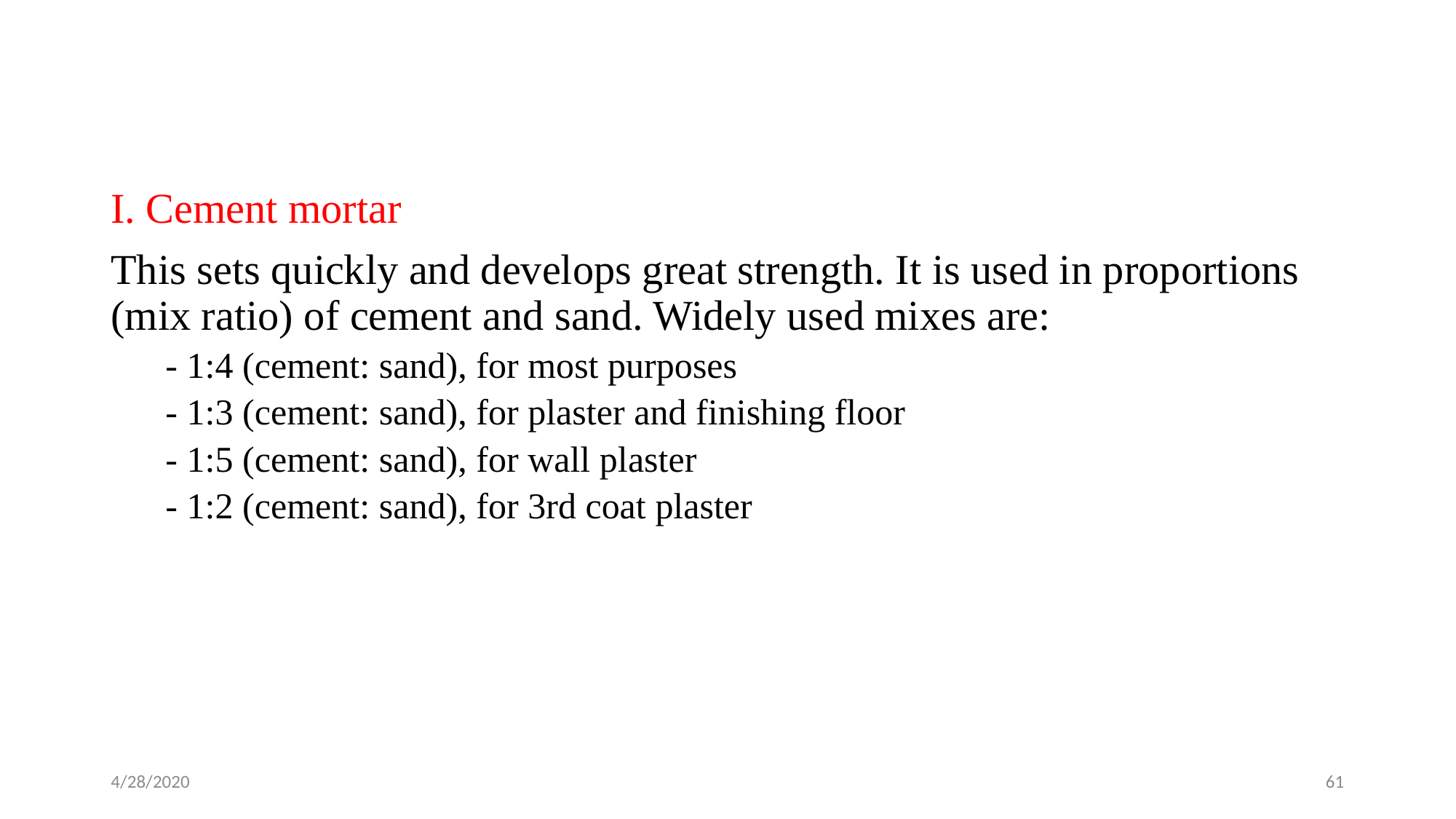

I. Cement mortar
This sets quickly and develops great strength. It is used in proportions (mix ratio) of cement and sand. Widely used mixes are:
- 1:4 (cement: sand), for most purposes
- 1:3 (cement: sand), for plaster and finishing floor
- 1:5 (cement: sand), for wall plaster
- 1:2 (cement: sand), for 3rd coat plaster
4/28/2020
61